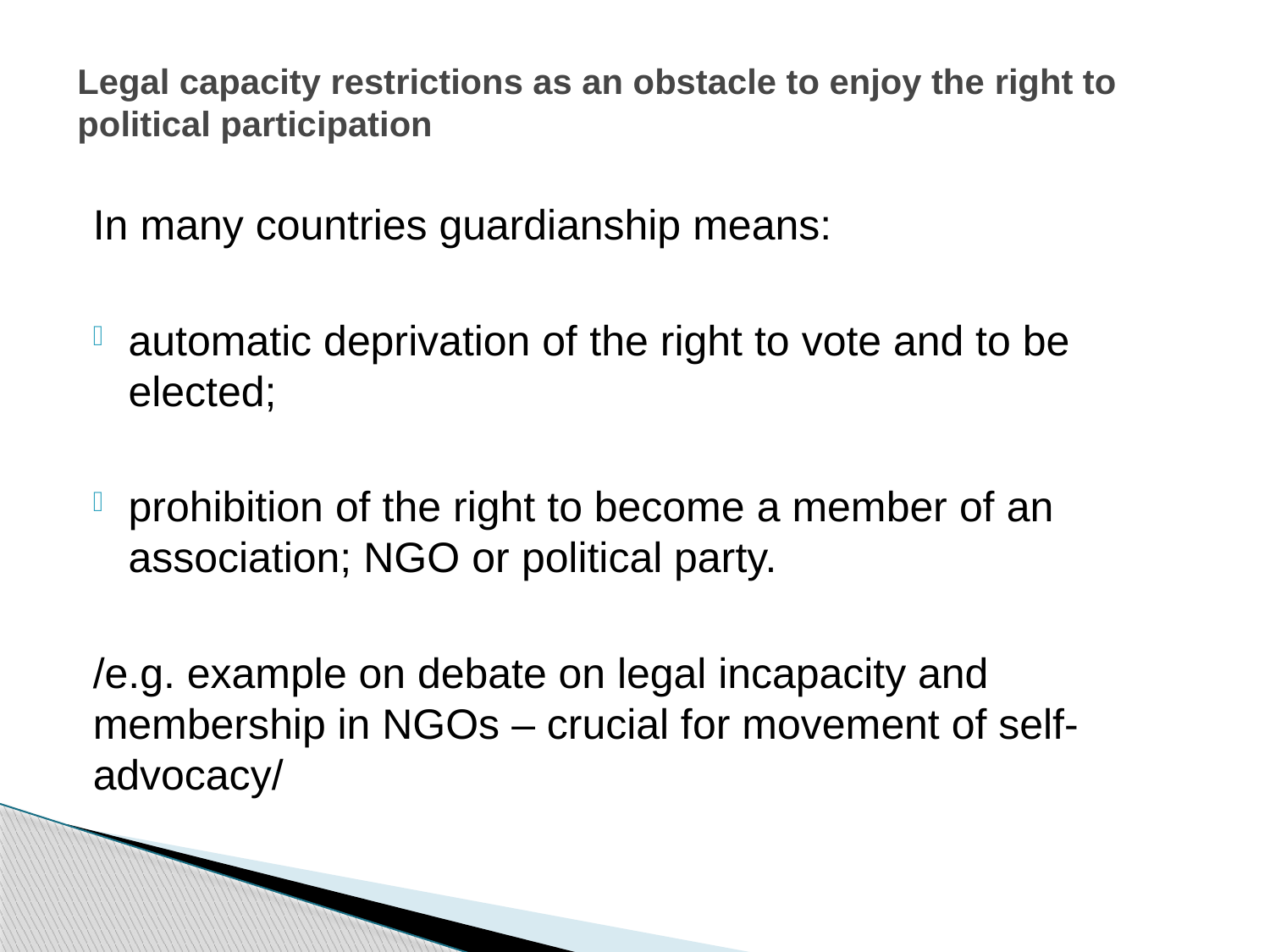

# Legal capacity restrictions as an obstacle to enjoy the right to political participation

In many countries guardianship means:

automatic deprivation of the right to vote and to be elected;

prohibition of the right to become a member of an association; NGO or political party.

/e.g. example on debate on legal incapacity and membership in NGOs – crucial for movement of self-advocacy/